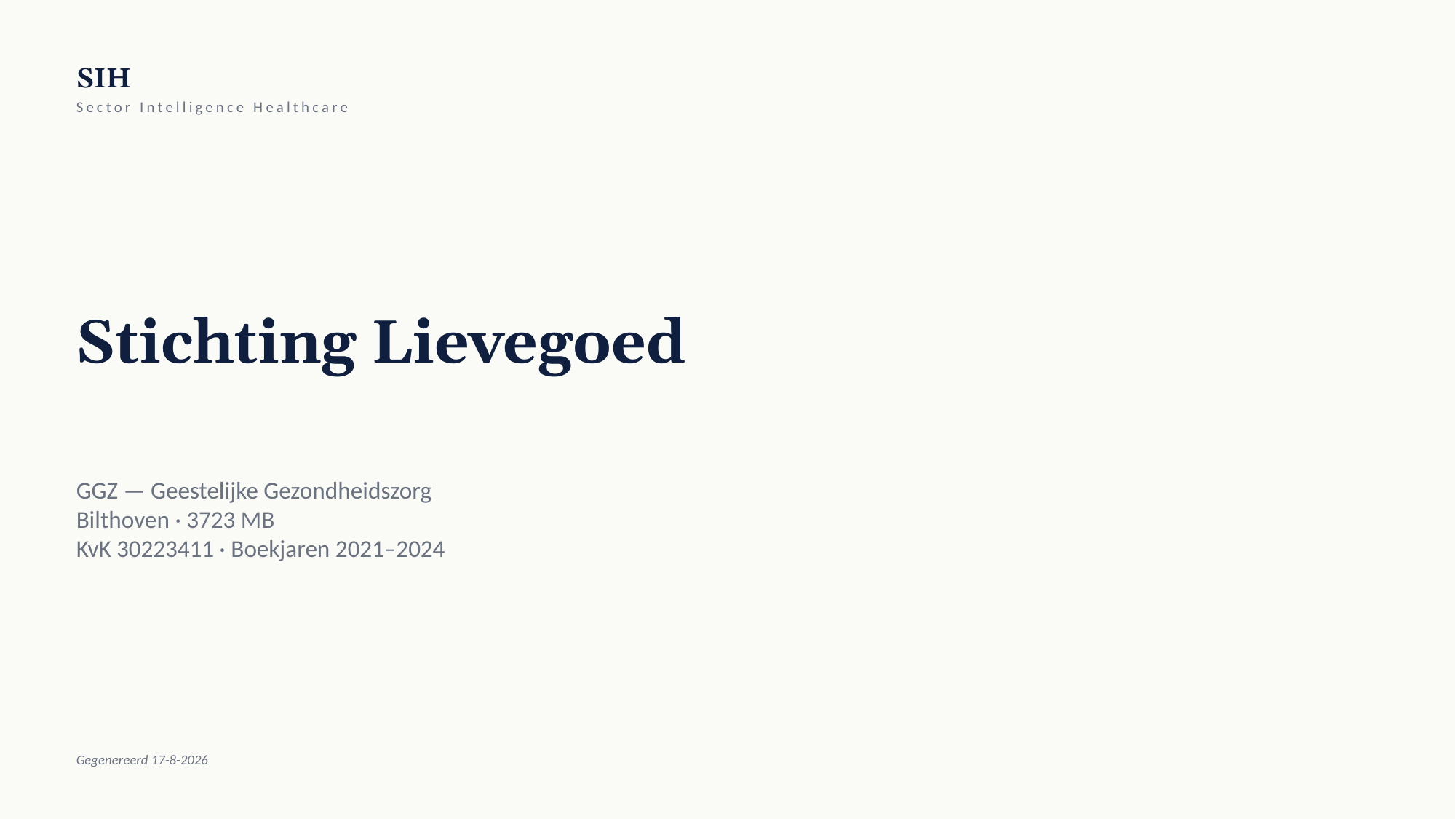

SIH
Sector Intelligence Healthcare
Stichting Lievegoed
GGZ — Geestelijke Gezondheidszorg
Bilthoven · 3723 MB
KvK 30223411 · Boekjaren 2021–2024
Gegenereerd 17-8-2026